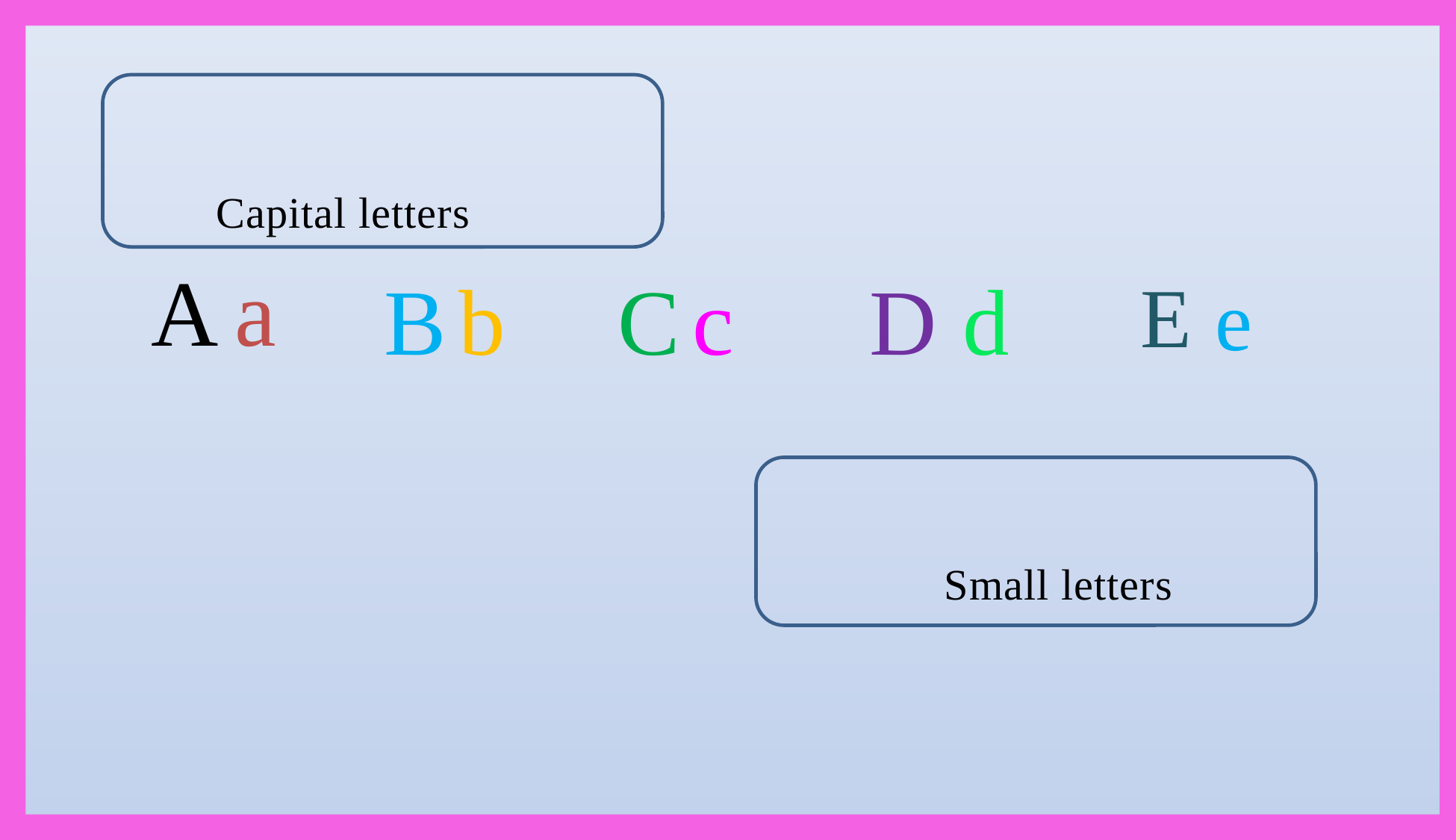

Capital letters
A
a
B
b
C
c
D
d
E
e

Small letters